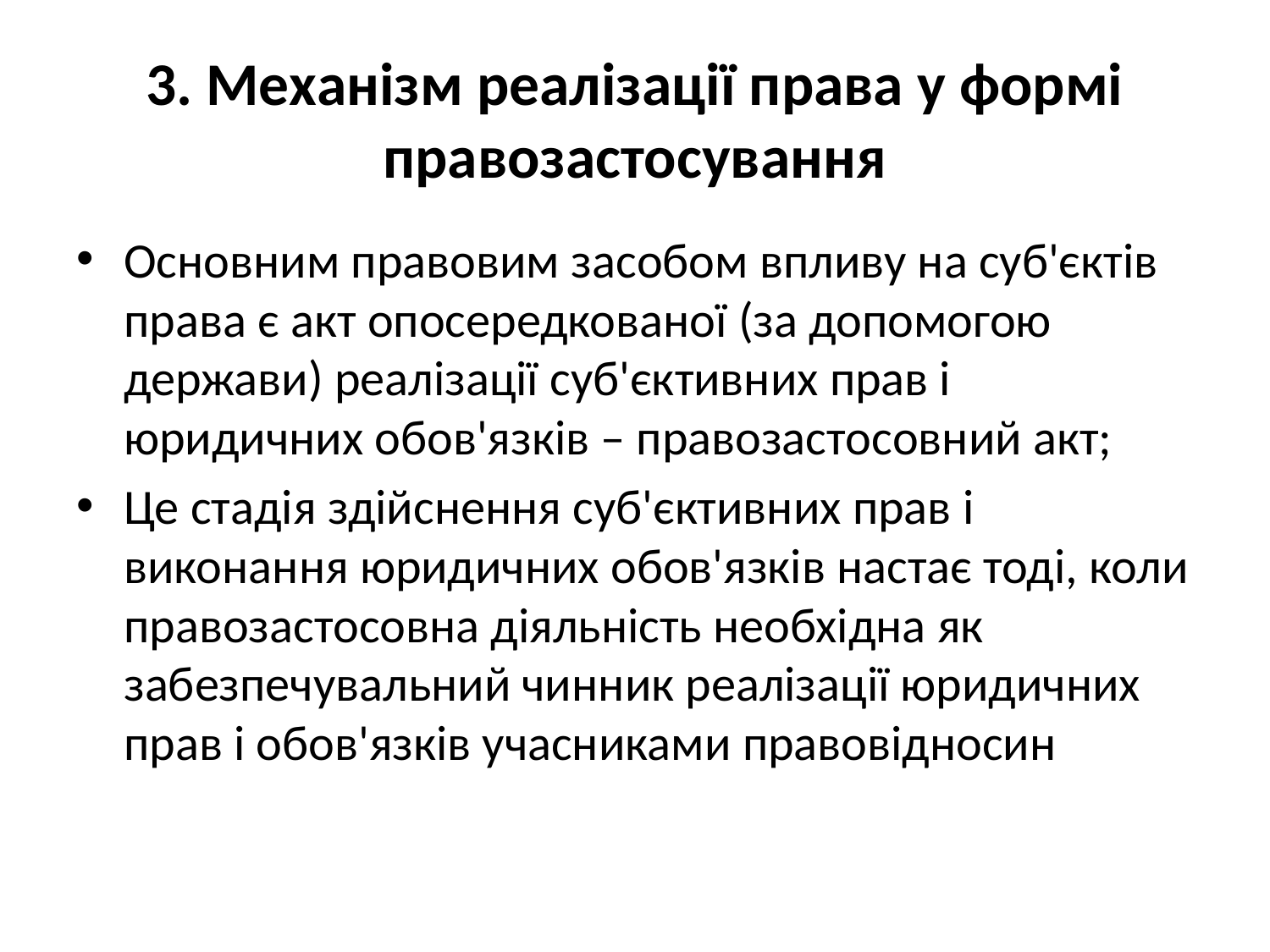

# 3. Механізм реалізації права у формі правозастосування
Основним правовим засобом впливу на суб'єктів права є акт опосередкованої (за допомогою держави) реалізації суб'єктивних прав і юридичних обов'язків – правозастосовний акт;
Це стадія здійснення суб'єктивних прав і виконання юридичних обов'язків настає тоді, коли правозастосовна діяльність необхідна як забезпечувальний чинник реалізації юридичних прав і обов'язків учасниками правовідносин